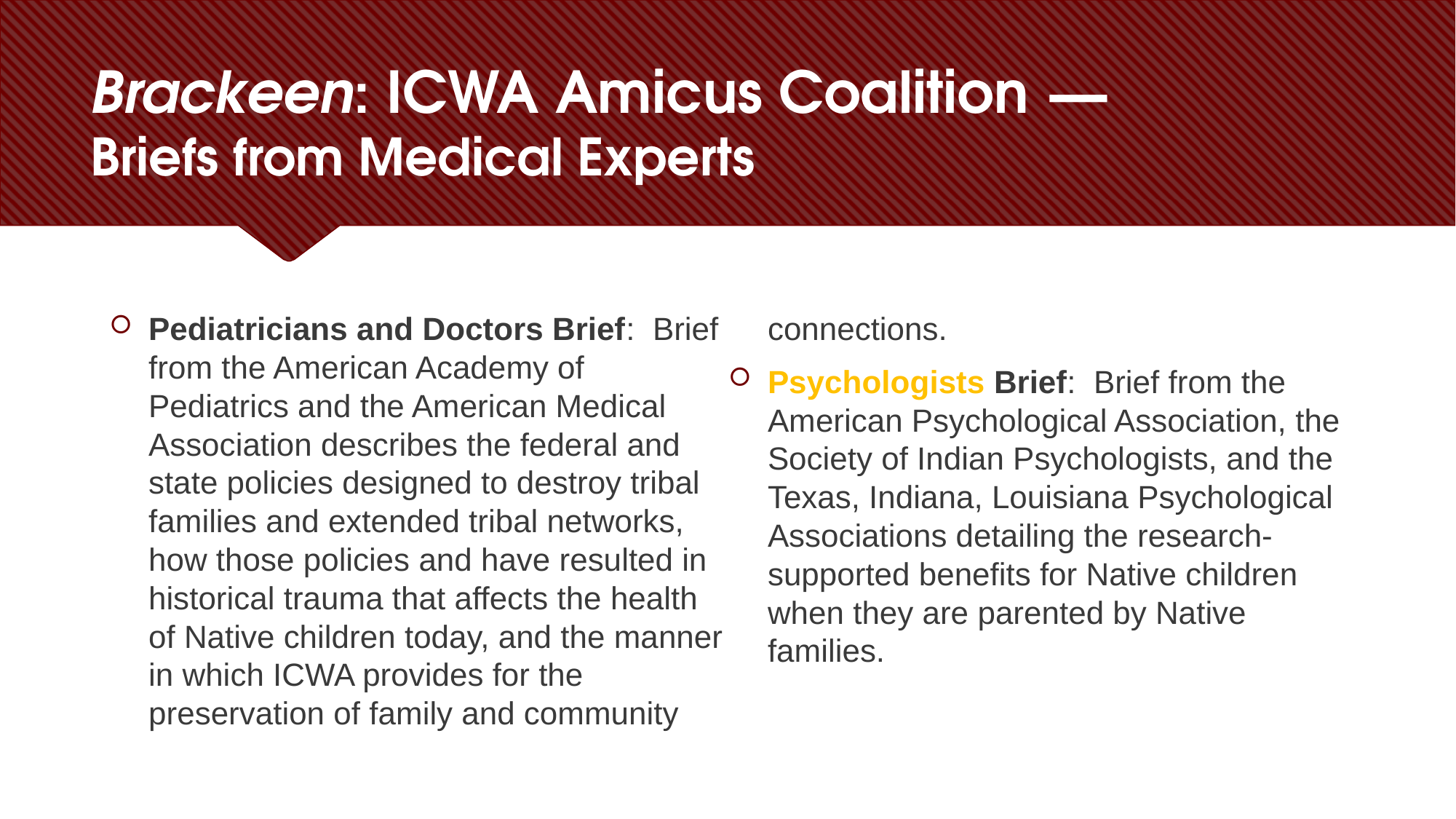

# Brackeen: ICWA Amicus Coalition ― Briefs from Medical Experts
Pediatricians and Doctors Brief:  Brief from the American Academy of Pediatrics and the American Medical Association describes the federal and state policies designed to destroy tribal families and extended tribal networks, how those policies and have resulted in historical trauma that affects the health of Native children today, and the manner in which ICWA provides for the preservation of family and community connections.
Psychologists Brief:  Brief from the American Psychological Association, the Society of Indian Psychologists, and the Texas, Indiana, Louisiana Psychological Associations detailing the research-supported benefits for Native children when they are parented by Native families.